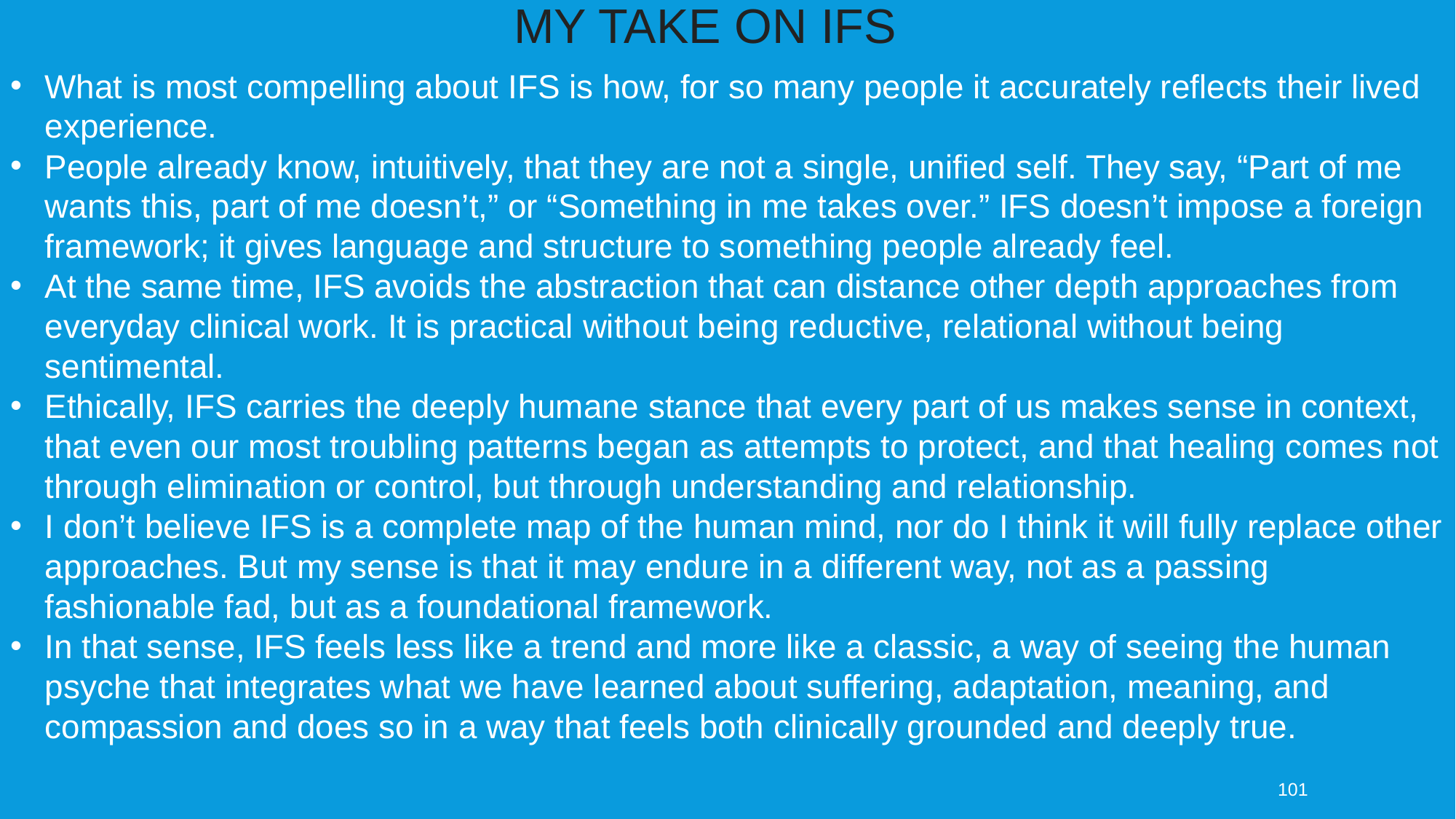

MY TAKE ON IFS
What is most compelling about IFS is how, for so many people it accurately reflects their lived experience.
People already know, intuitively, that they are not a single, unified self. They say, “Part of me wants this, part of me doesn’t,” or “Something in me takes over.” IFS doesn’t impose a foreign framework; it gives language and structure to something people already feel.
At the same time, IFS avoids the abstraction that can distance other depth approaches from everyday clinical work. It is practical without being reductive, relational without being sentimental.
Ethically, IFS carries the deeply humane stance that every part of us makes sense in context, that even our most troubling patterns began as attempts to protect, and that healing comes not through elimination or control, but through understanding and relationship.
I don’t believe IFS is a complete map of the human mind, nor do I think it will fully replace other approaches. But my sense is that it may endure in a different way, not as a passing fashionable fad, but as a foundational framework.
In that sense, IFS feels less like a trend and more like a classic, a way of seeing the human psyche that integrates what we have learned about suffering, adaptation, meaning, and compassion and does so in a way that feels both clinically grounded and deeply true.
101